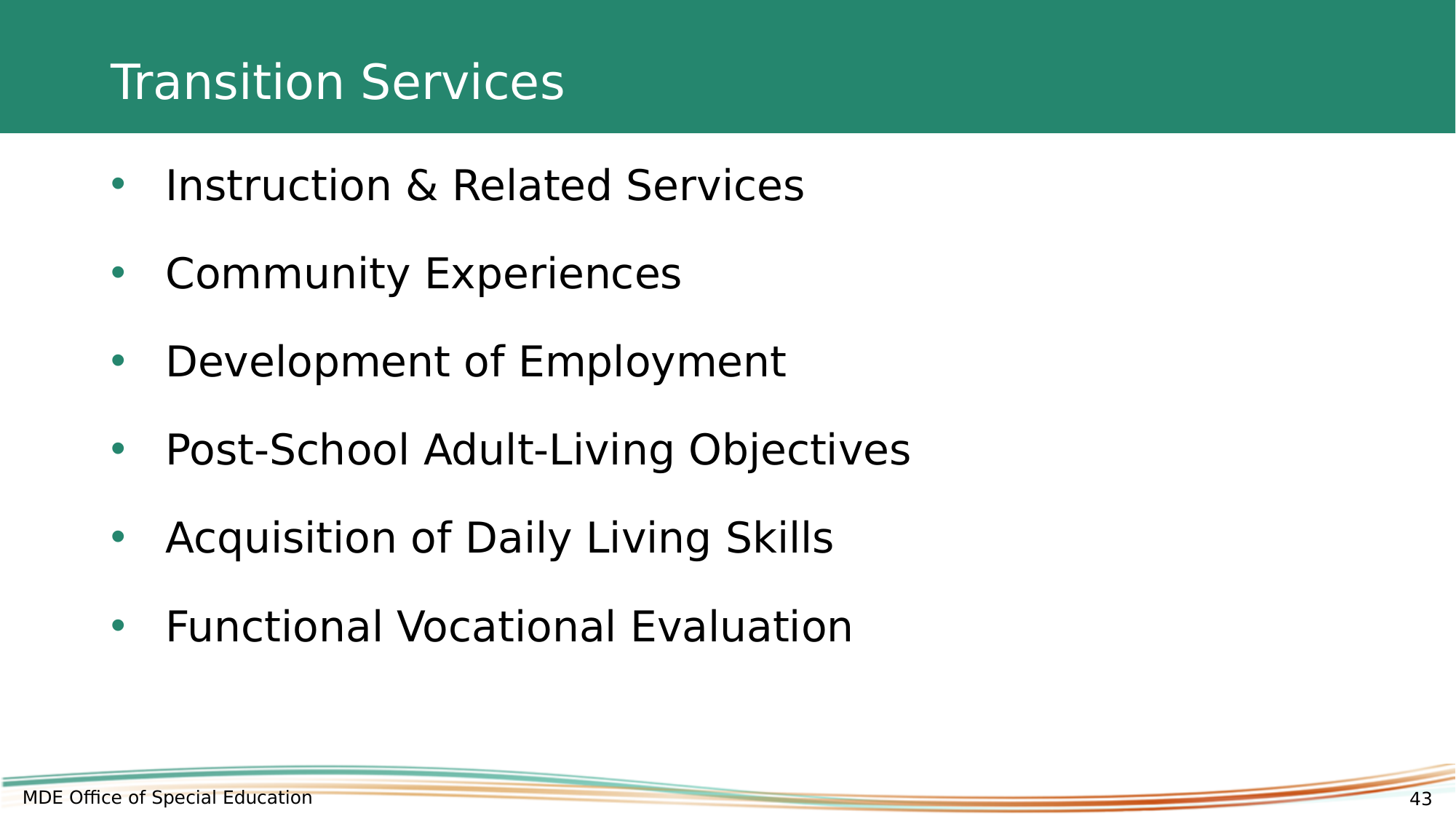

# Transition Services
Instruction & Related Services
Community Experiences
Development of Employment
Post-School Adult-Living Objectives
Acquisition of Daily Living Skills
Functional Vocational Evaluation
MDE Office of Special Education
43